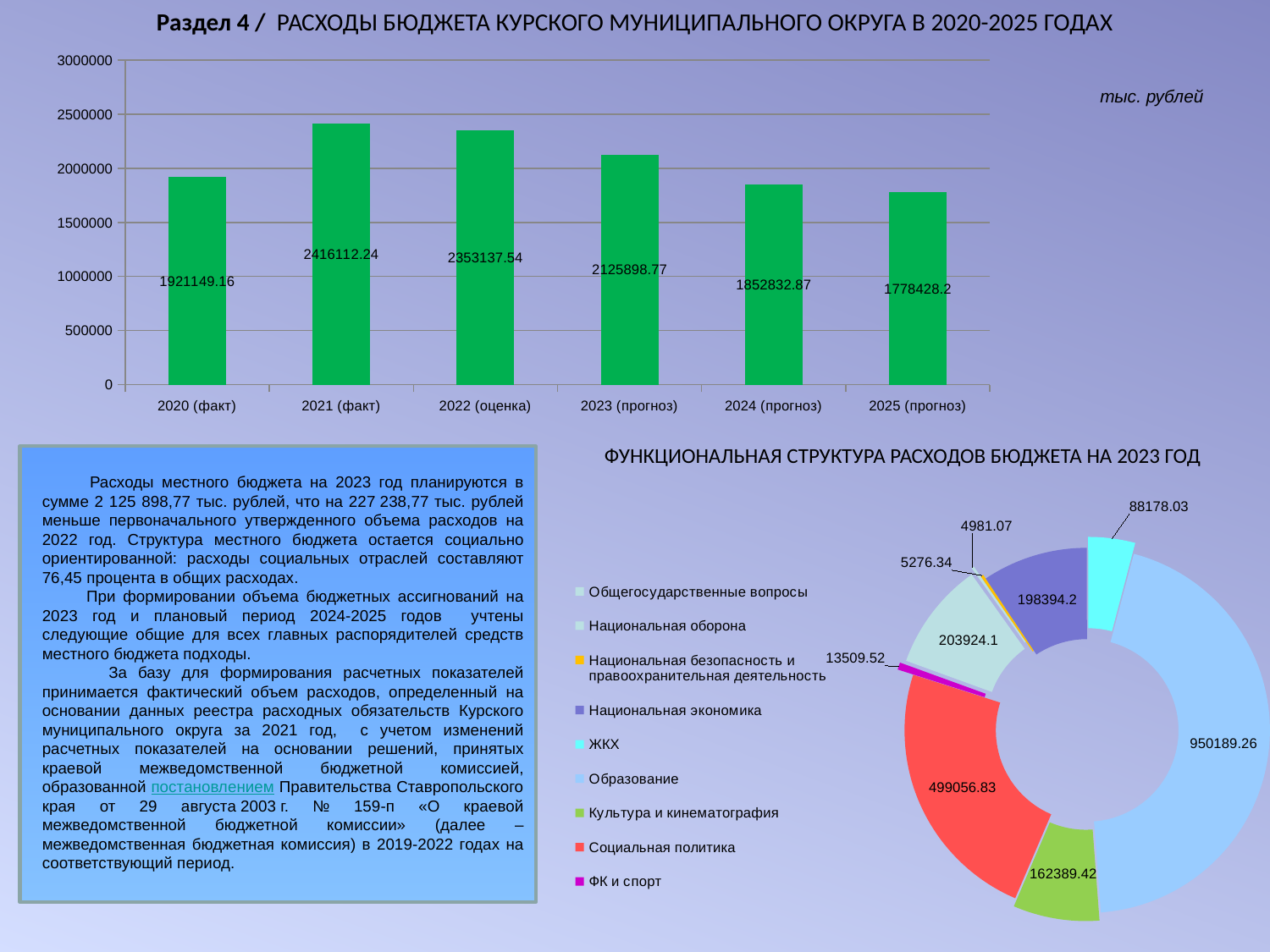

Раздел 4 /  РАСХОДЫ БЮДЖЕТА КУРСКОГО МУНИЦИПАЛЬНОГО ОКРУГА В 2020-2025 ГОДАХ

### Chart

| Category | Расходы |
|---|---|
| 2020 (факт) | 1921149.1600000001 |
| 2021 (факт) | 2416112.24 |
| 2022 (оценка) | 2353137.54 |
| 2023 (прогноз) | 2125898.77 |
| 2024 (прогноз) | 1852832.87 |
| 2025 (прогноз) | 1778428.2 |
тыс. рублей

### Chart

| Category | Продажи |
|---|---|
| Общегосударственные вопросы | 203924.1 |
| Национальная оборона | 4981.07 |
| Национальная безопасность и правоохранительная деятельность | 5276.34 |
| Национальная экономика | 198394.2 |
| ЖКХ | 88178.03 |
| Образование | 950189.26 |
| Культура и кинематография | 162389.41999999998 |
| Социальная политика | 499056.83 |
| ФК и спорт | 13509.52 |
ФУНКЦИОНАЛЬНАЯ СТРУКТУРА РАСХОДОВ БЮДЖЕТА НА 2023 ГОД

      Расходы местного бюджета на 2023 год планируются в сумме 2 125 898,77 тыс. рублей, что на 227 238,77 тыс. рублей меньше первоначального утвержденного объема расходов на 2022 год. Структура местного бюджета остается социально ориентированной: расходы социальных отраслей составляют 76,45 процента в общих расходах.
      При формировании объема бюджетных ассигнований на 2023 год и плановый период 2024-2025 годов  учтены следующие общие для всех главных распорядителей средств местного бюджета подходы.
      За базу для формирования расчетных показателей принимается фактический объем расходов, определенный на основании данных реестра расходных обязательств Курского муниципального округа за 2021 год,  с учетом изменений расчетных показателей на основании решений, принятых краевой межведомственной бюджетной комиссией, образованной постановлением Правительства Ставропольского края от 29 августа 2003 г. № 159-п «О краевой межведомственной бюджетной комиссии» (далее – межведомственная бюджетная комиссия) в 2019-2022 годах на соответствующий период.